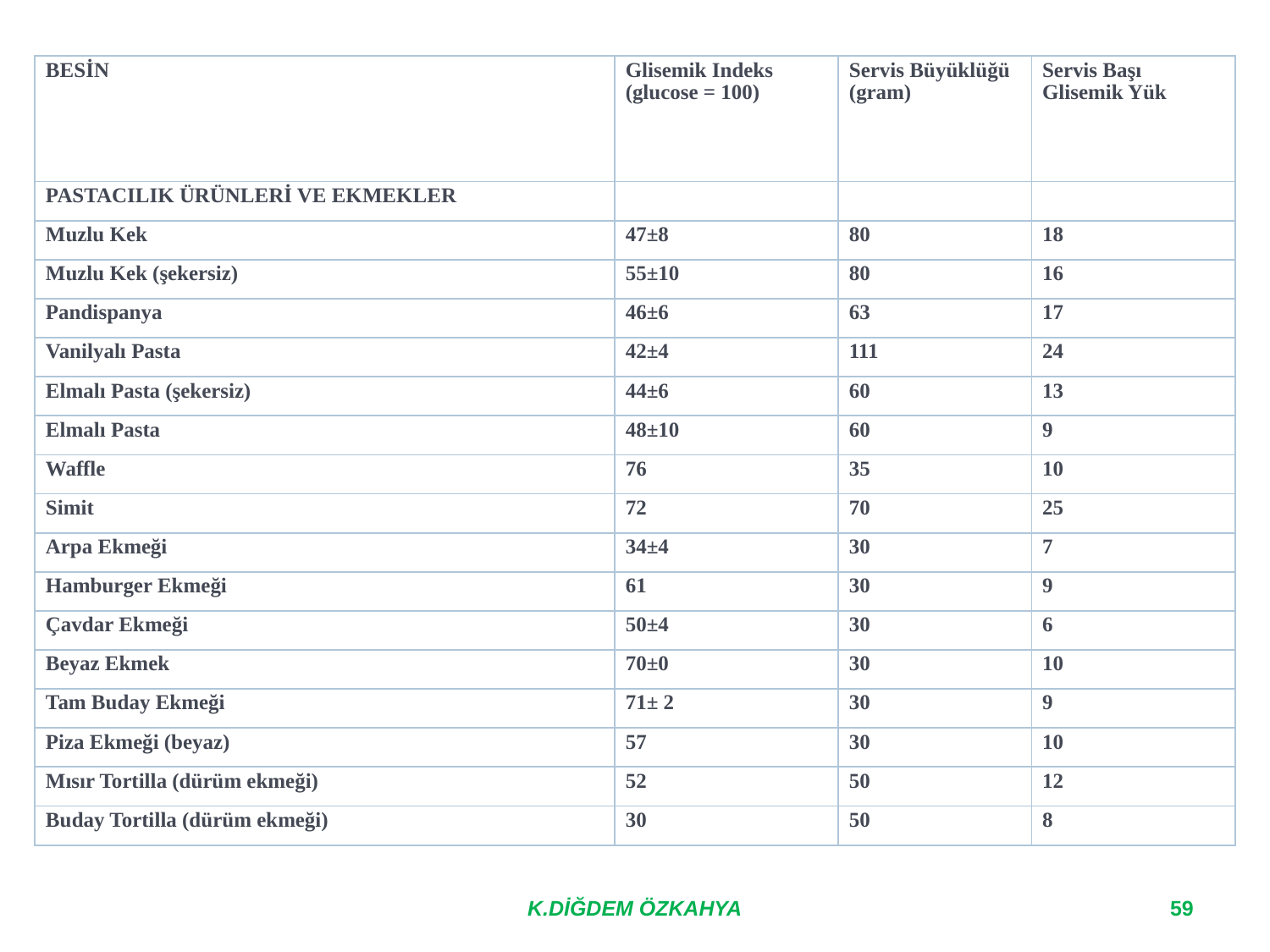

| BESİN | Glisemik Indeks (glucose = 100) | Servis Büyüklüğü  (gram) | Servis Başı Glisemik Yük |
| --- | --- | --- | --- |
| PASTACILIK ÜRÜNLERİ VE EKMEKLER |  |  |  |
| Muzlu Kek | 47±8 | 80 | 18 |
| Muzlu Kek (şekersiz) | 55±10 | 80 | 16 |
| Pandispanya | 46±6 | 63 | 17 |
| Vanilyalı Pasta | 42±4 | 111 | 24 |
| Elmalı Pasta (şekersiz) | 44±6 | 60 | 13 |
| Elmalı Pasta | 48±10 | 60 | 9 |
| Waffle | 76 | 35 | 10 |
| Simit | 72 | 70 | 25 |
| Arpa Ekmeği | 34±4 | 30 | 7 |
| Hamburger Ekmeği | 61 | 30 | 9 |
| Çavdar Ekmeği | 50±4 | 30 | 6 |
| Beyaz Ekmek | 70±0 | 30 | 10 |
| Tam Buday Ekmeği | 71± 2 | 30 | 9 |
| Piza Ekmeği (beyaz) | 57 | 30 | 10 |
| Mısır Tortilla (dürüm ekmeği) | 52 | 50 | 12 |
| Buday Tortilla (dürüm ekmeği) | 30 | 50 | 8 |
K.DİĞDEM ÖZKAHYA
59